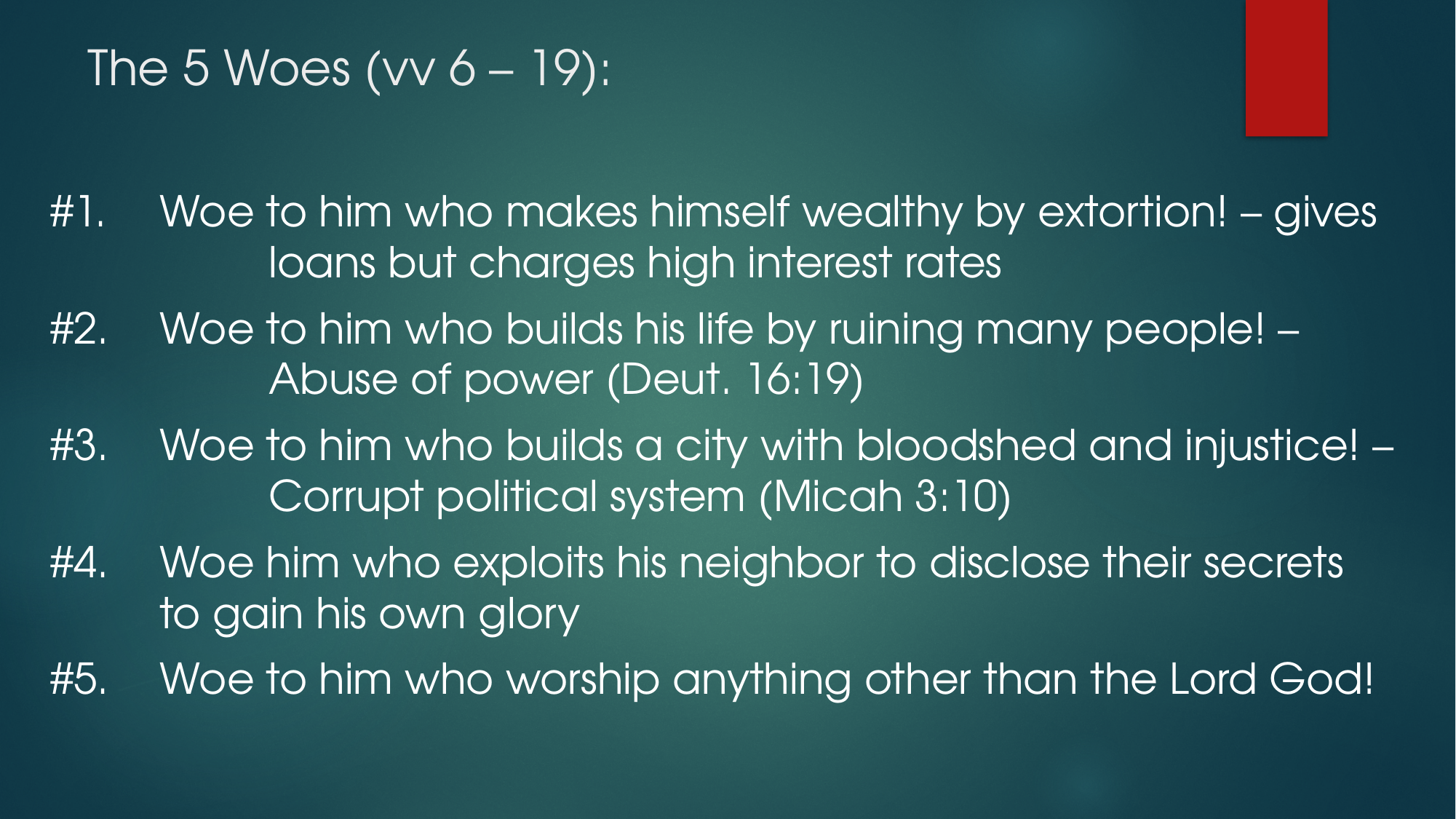

# The 5 Woes (vv 6 – 19):
#1.	Woe to him who makes himself wealthy by extortion! – gives 		loans but charges high interest rates
#2.	Woe to him who builds his life by ruining many people! – 			Abuse of power (Deut. 16:19)
#3.	Woe to him who builds a city with bloodshed and injustice! – 		Corrupt political system (Micah 3:10)
#4.	Woe him who exploits his neighbor to disclose their secrets 		to gain his own glory
#5.	Woe to him who worship anything other than the Lord God!